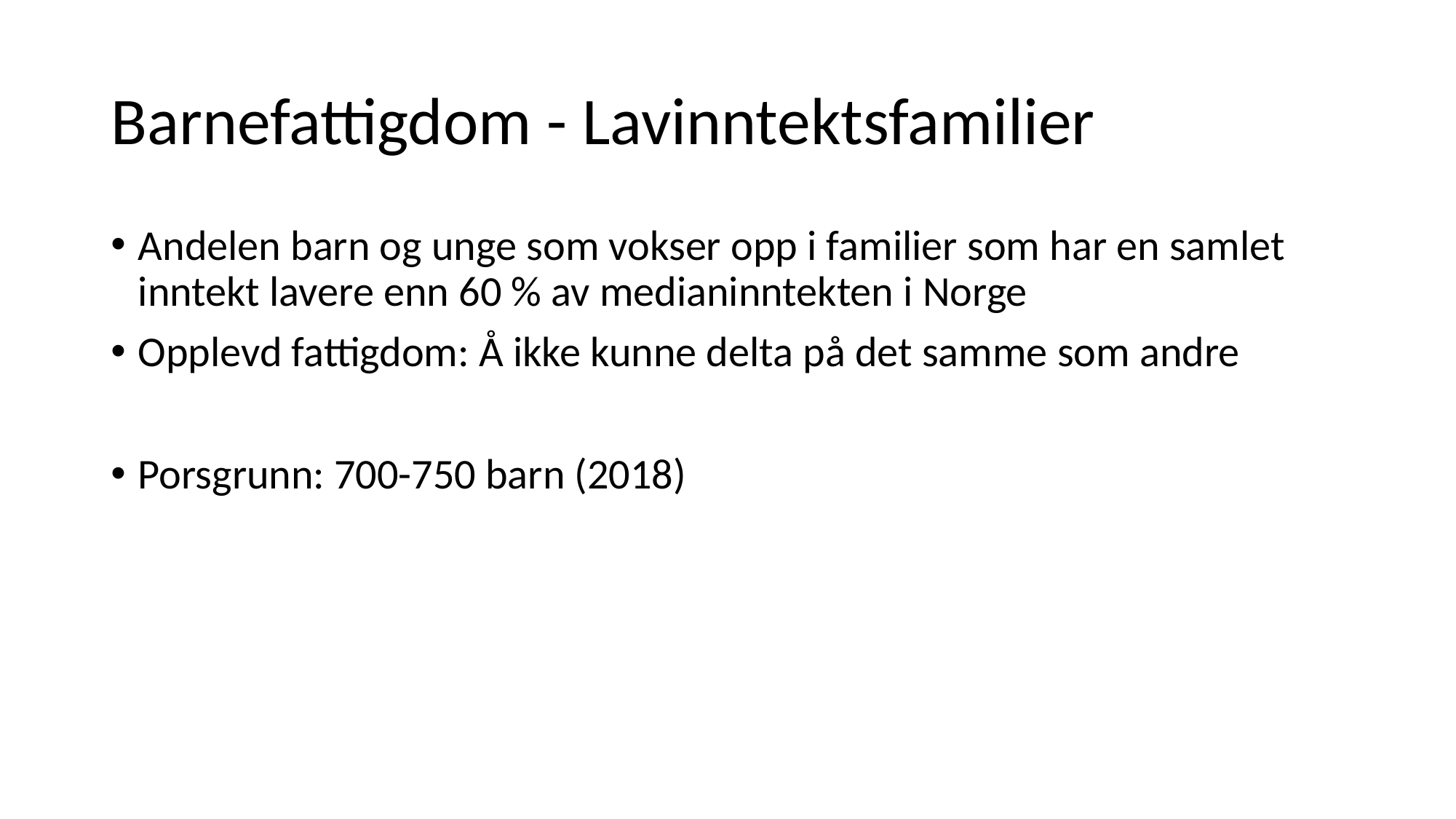

# Barnefattigdom - Lavinntektsfamilier
Andelen barn og unge som vokser opp i familier som har en samlet inntekt lavere enn 60 % av medianinntekten i Norge
Opplevd fattigdom: Å ikke kunne delta på det samme som andre

Porsgrunn: 700-750 barn (2018)